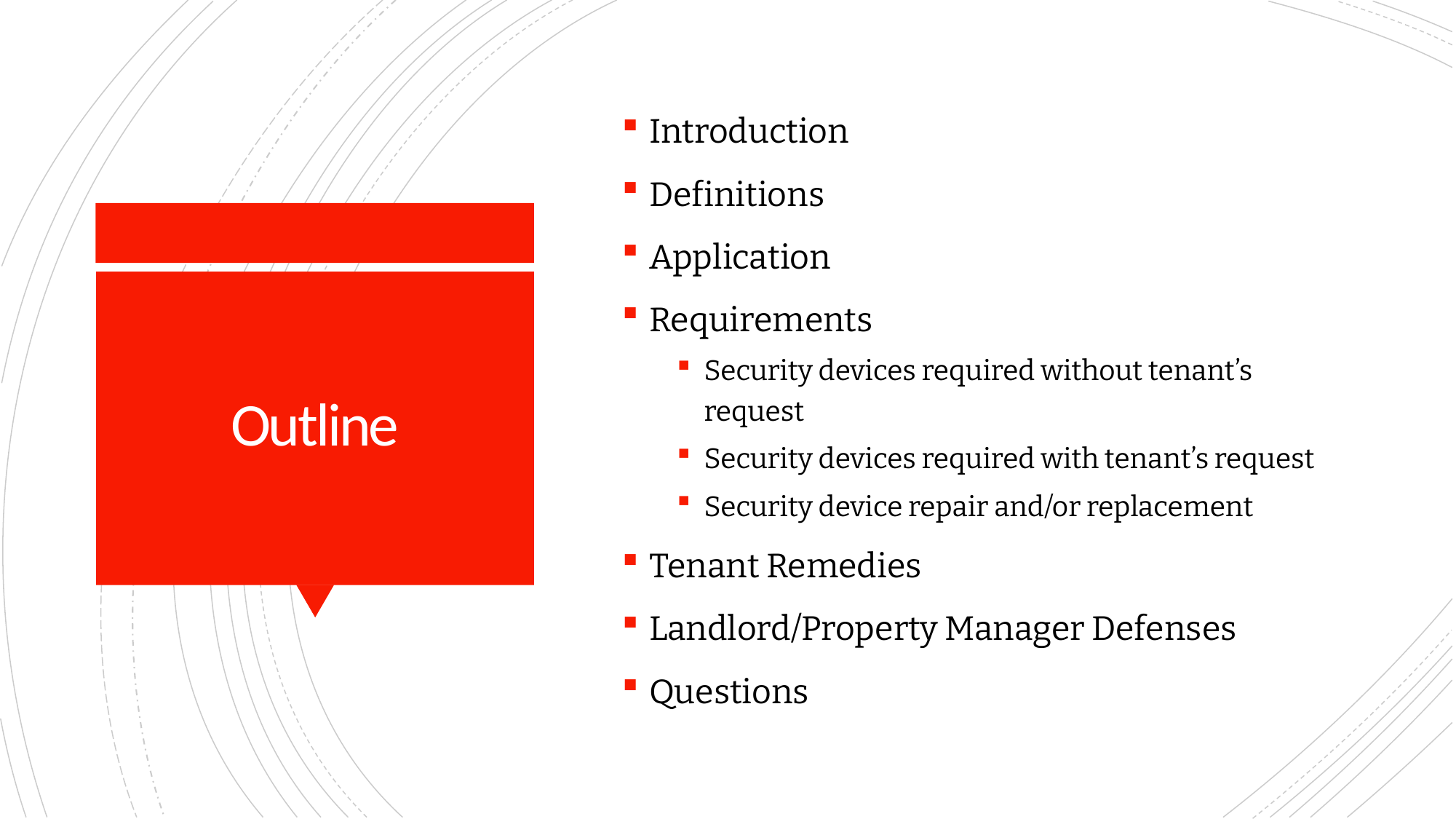

Introduction
Definitions
Application
Requirements
Security devices required without tenant’s request
Security devices required with tenant’s request
Security device repair and/or replacement
Tenant Remedies
Landlord/Property Manager Defenses
Questions

# Outline